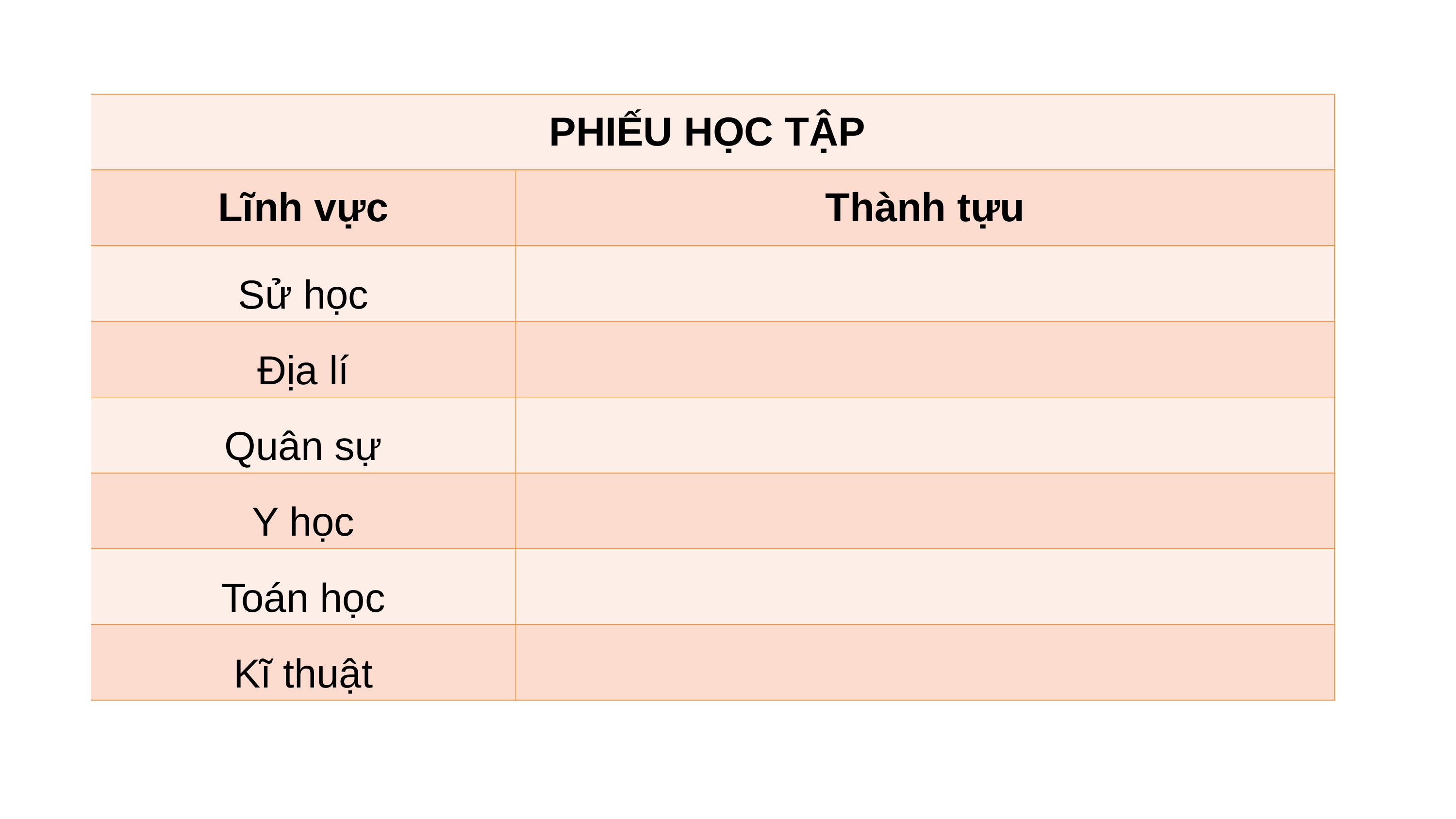

| PHIẾU HỌC TẬP |  |
| --- | --- |
| Lĩnh vực | Thành tựu |
| Sử học |  |
| Địa lí |  |
| Quân sự |  |
| Y học |  |
| Toán học |  |
| Kĩ thuật |  |